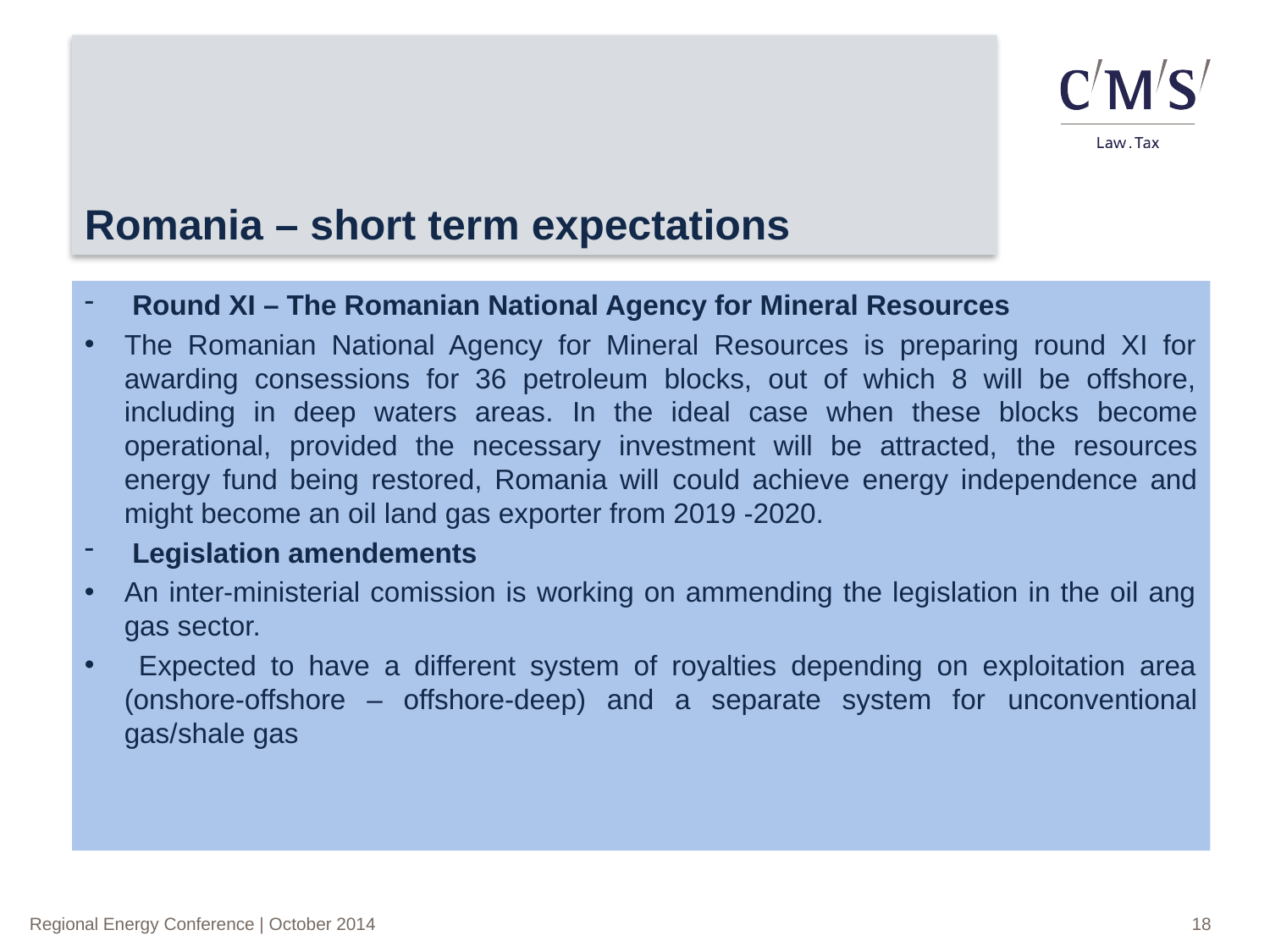

# Romania – short term expectations
Round XI – The Romanian National Agency for Mineral Resources
The Romanian National Agency for Mineral Resources is preparing round XI for awarding consessions for 36 petroleum blocks, out of which 8 will be offshore, including in deep waters areas. In the ideal case when these blocks become operational, provided the necessary investment will be attracted, the resources energy fund being restored, Romania will could achieve energy independence and might become an oil land gas exporter from 2019 -2020.
Legislation amendements
An inter-ministerial comission is working on ammending the legislation in the oil ang gas sector.
 Expected to have a different system of royalties depending on exploitation area (onshore-offshore – offshore-deep) and a separate system for unconventional gas/shale gas

18